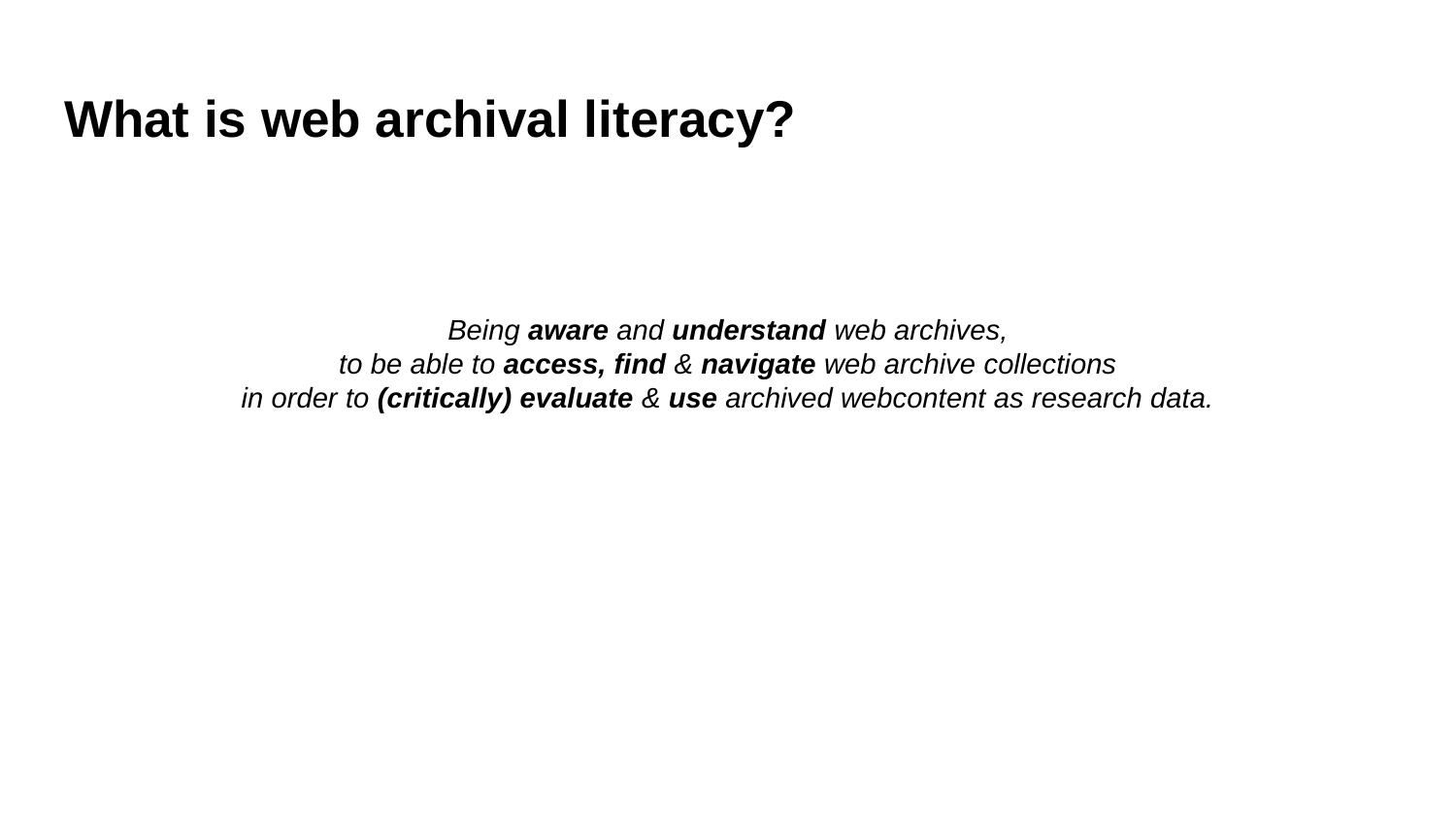

# What is web archival literacy?
Being aware and understand web archives,
to be able to access, find & navigate web archive collections
in order to (critically) evaluate & use archived webcontent as research data.